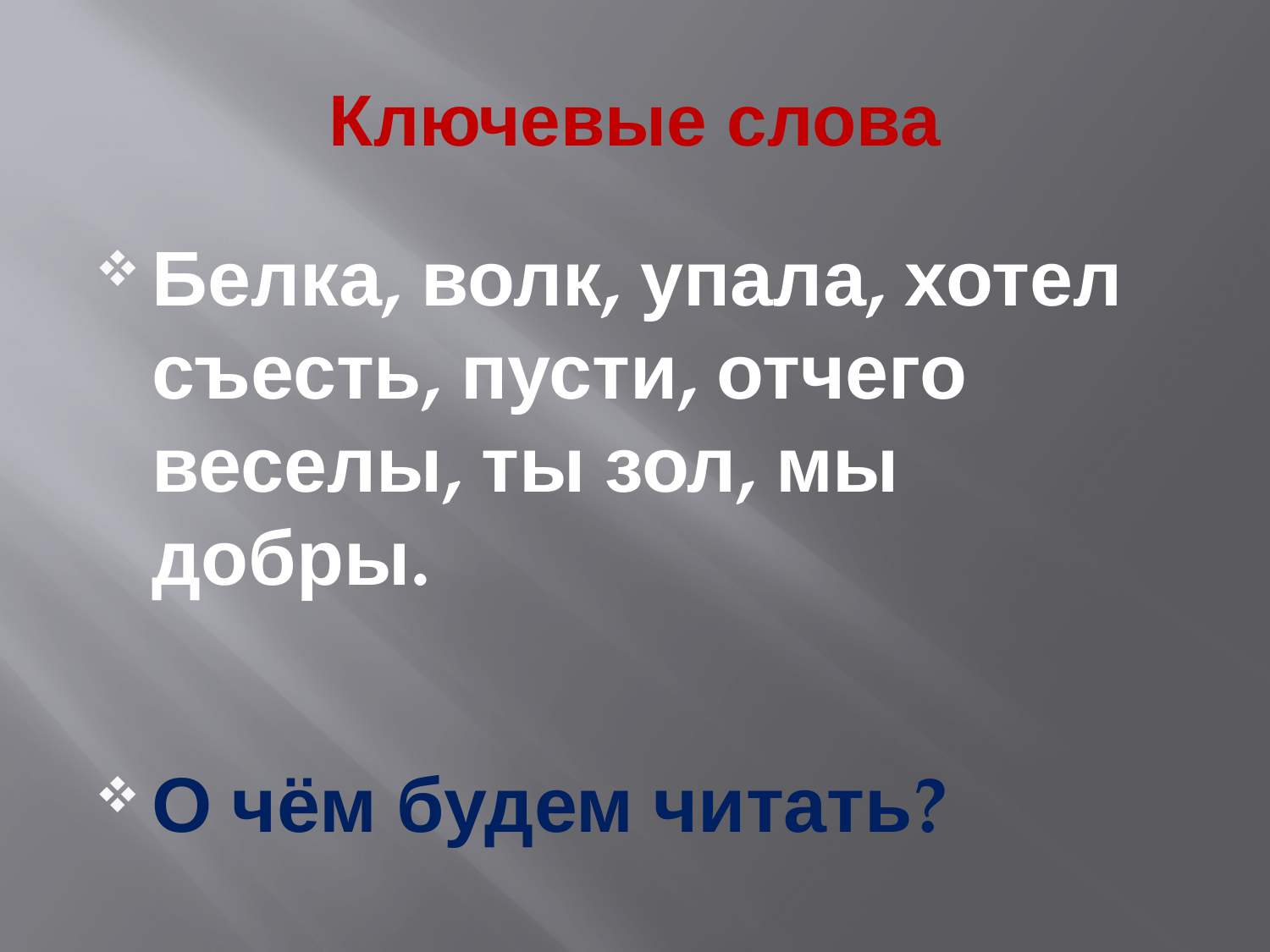

# Ключевые слова
Белка, волк, упала, хотел съесть, пусти, отчего веселы, ты зол, мы добры.

О чём будем читать?